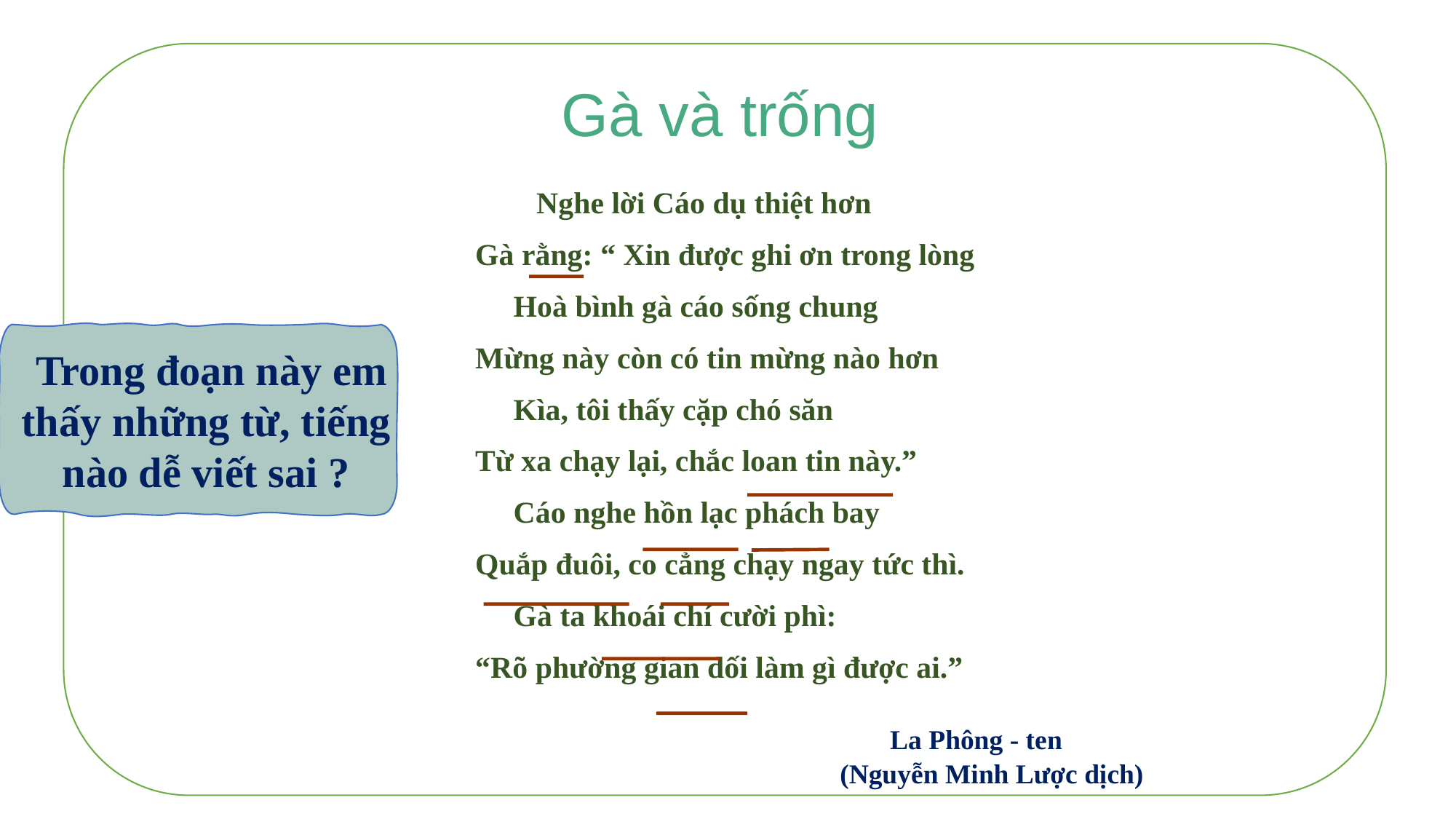

#
Gà và trống
                  Nghe lời Cáo dụ thiệt hơn
          Gà rằng: “ Xin được ghi ơn trong lòng
               Hoà bình gà cáo sống chung
          Mừng này còn có tin mừng nào hơn
               Kìa, tôi thấy cặp chó săn
          Từ xa chạy lại, chắc loan tin này.”
               Cáo nghe hồn lạc phách bay
          Quắp đuôi, co cẳng chạy ngay tức thì.
               Gà ta khoái chí cười phì:
          “Rõ phường gian dối làm gì được ai.”

 Trong đoạn này em thấy những từ, tiếng nào dễ viết sai ?

La Phông - ten
(Nguyễn Minh Lược dịch)